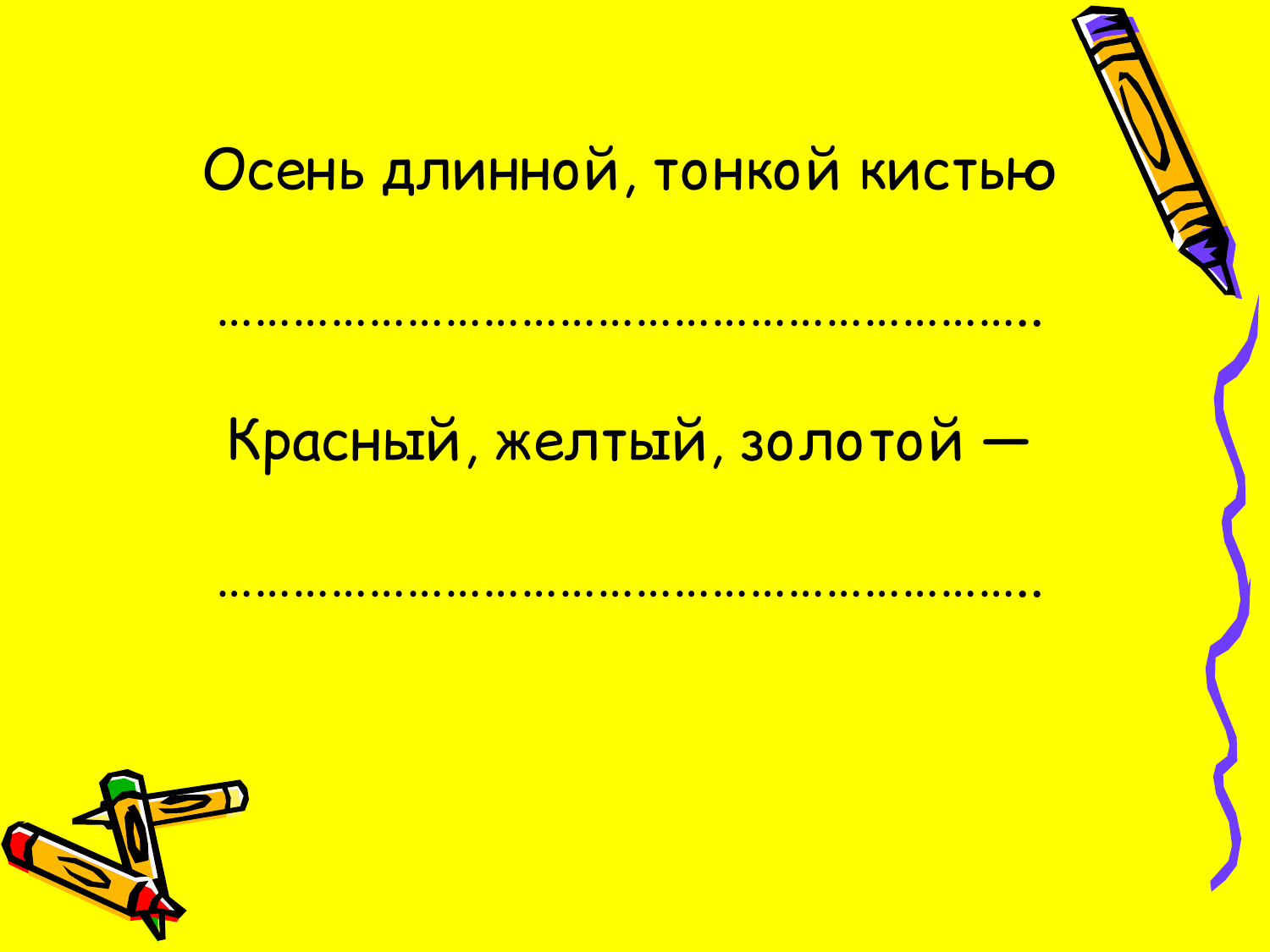

Осень длинной, тонкой кистью
………………………………………………………..
Красный, желтый, золотой —
………………………………………………………..